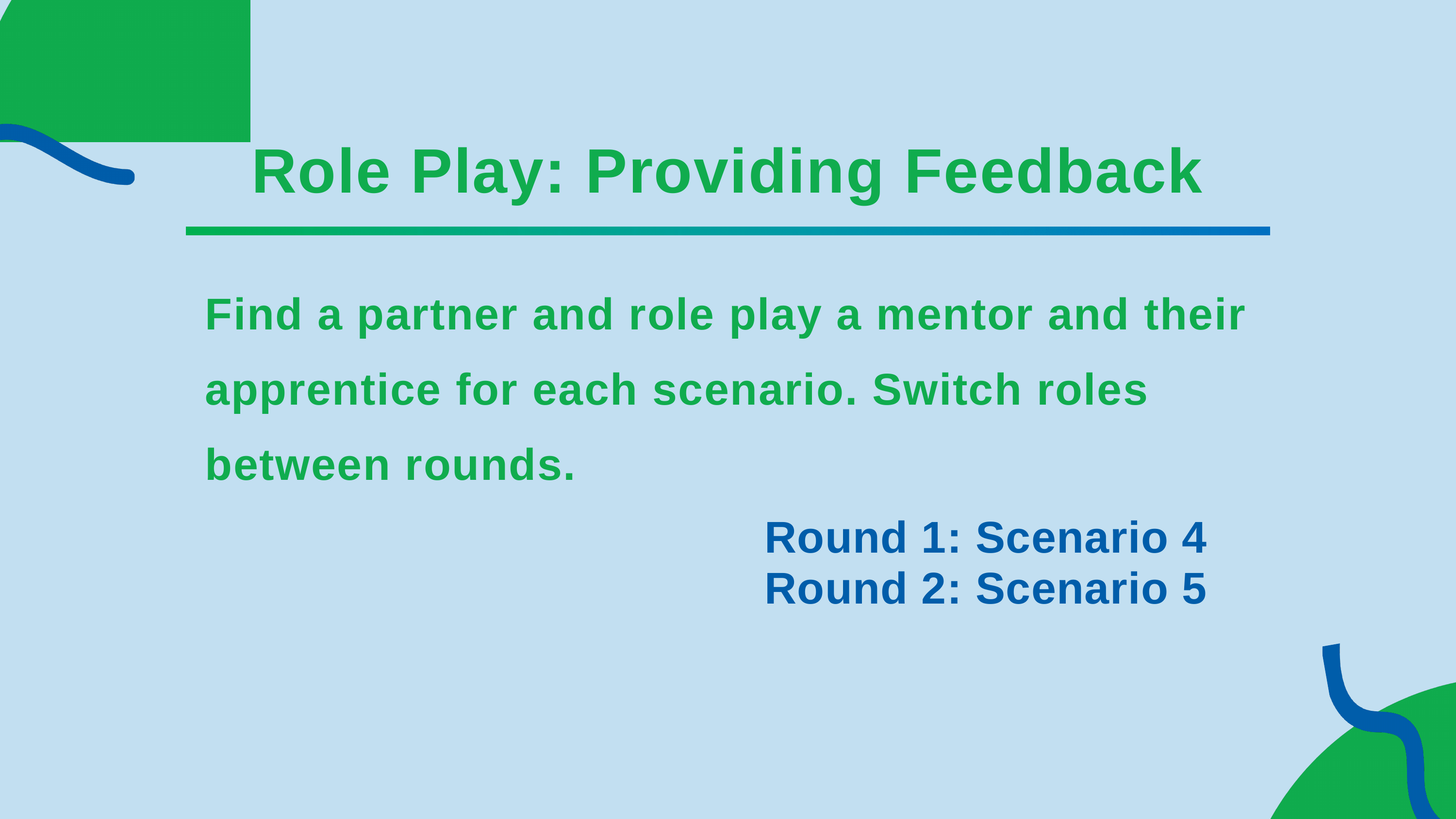

Role Play: Providing Feedback

Find a partner and role play a mentor and their apprentice for each scenario. Switch roles between rounds.
Round 1: Scenario 4
Round 2: Scenario 5

23